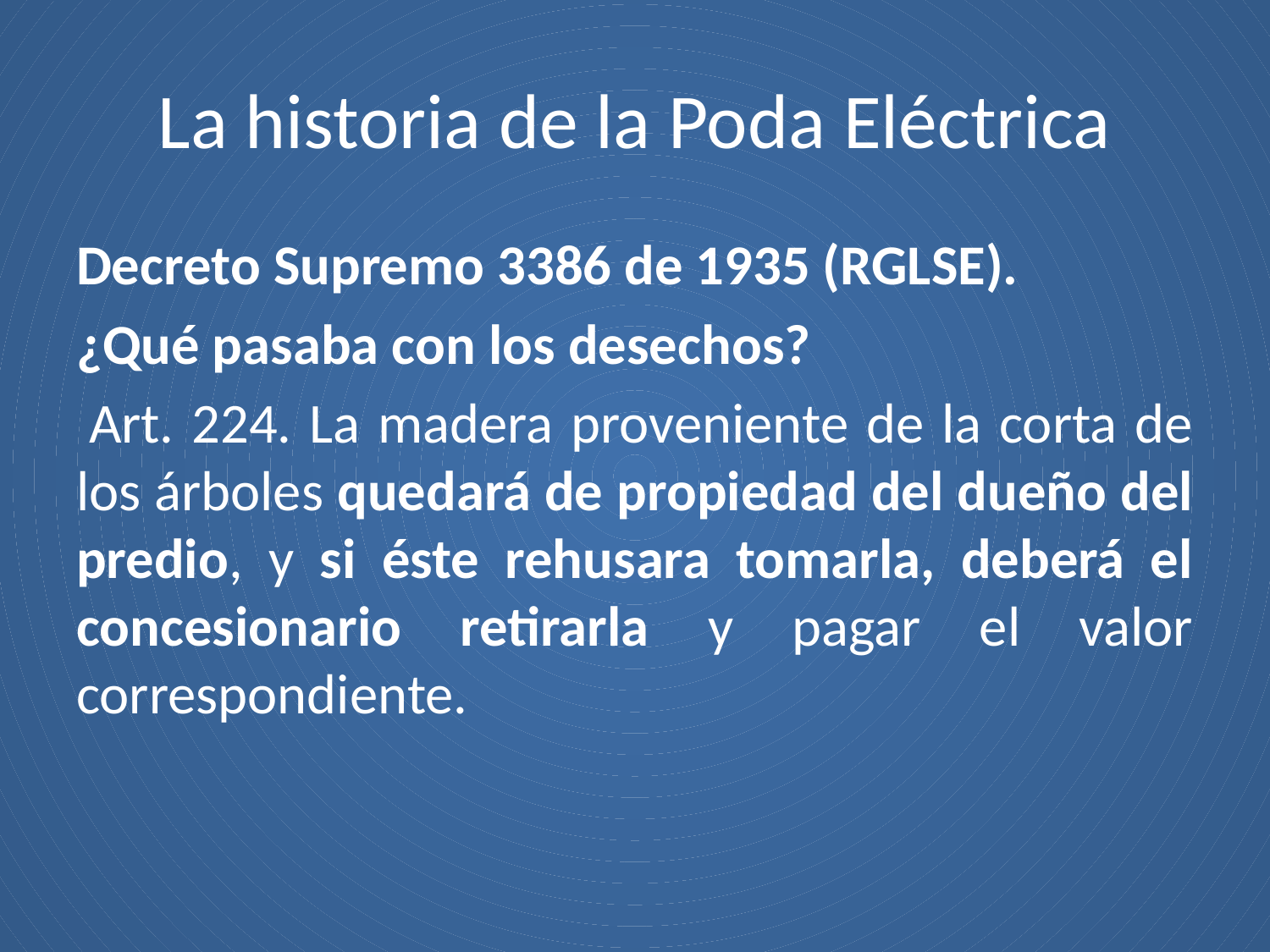

# La historia de la Poda Eléctrica
Decreto Supremo 3386 de 1935 (RGLSE).
¿Qué pasaba con los desechos?
 Art. 224. La madera proveniente de la corta de los árboles quedará de propiedad del dueño del predio, y si éste rehusara tomarla, deberá el concesionario retirarla y pagar el valor correspondiente.